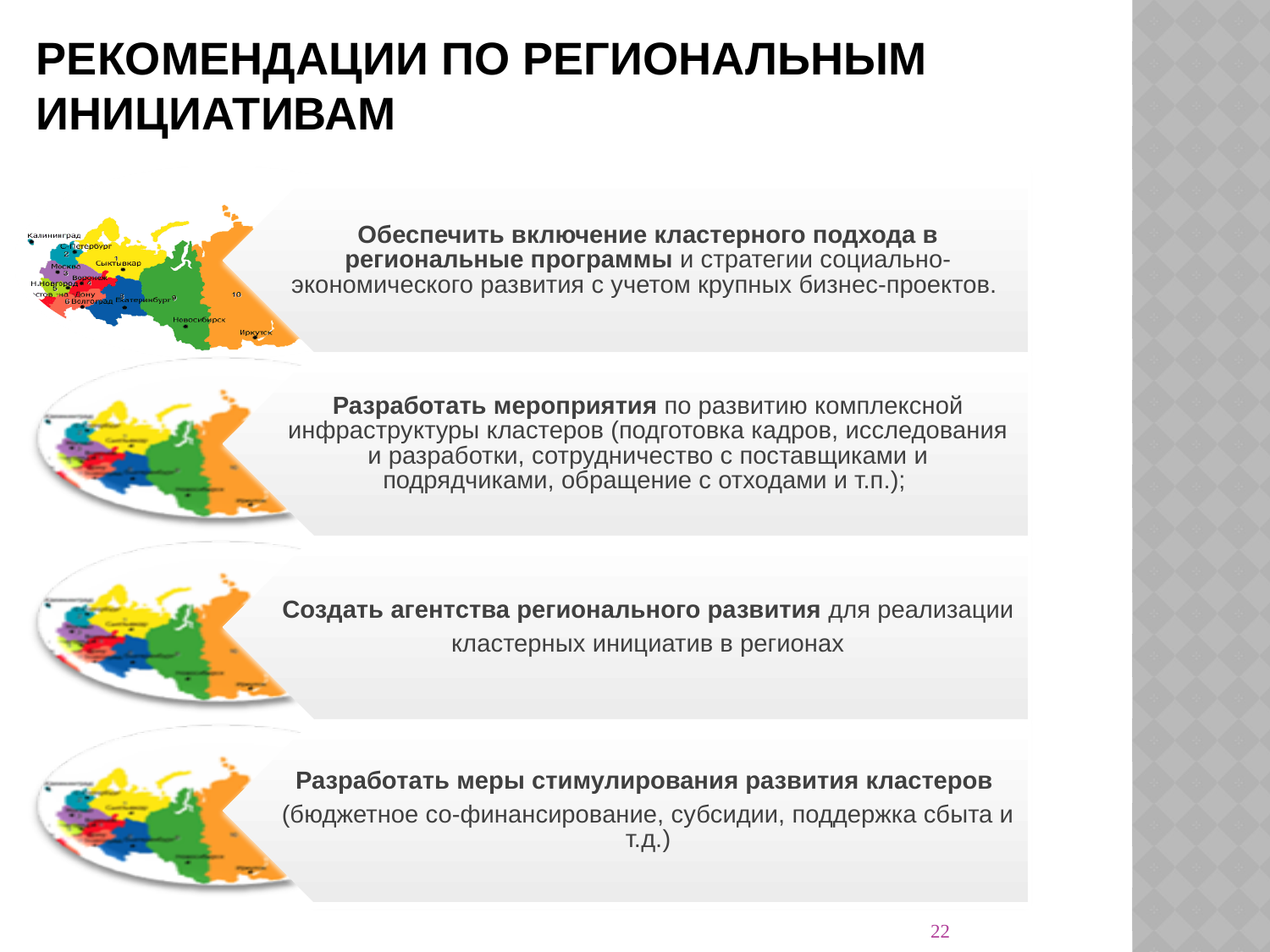

# РЕКОМЕНДАЦИИ ПО РЕГИОНАЛЬНЫМ ИНИЦИАТИВАМ
Обеспечить включение кластерного подхода в региональные программы и стратегии социально-экономического развития с учетом крупных бизнес-проектов.
Создать агентства регионального развития для реализации
кластерных инициатив в регионах
Разработать меры стимулирования развития кластеров
(бюджетное со-финансирование, субсидии, поддержка сбыта и т.д.)
Разработать мероприятия по развитию комплексной инфраструктуры кластеров (подготовка кадров, исследования и разработки, сотрудничество с поставщиками и подрядчиками, обращение с отходами и т.п.);
22